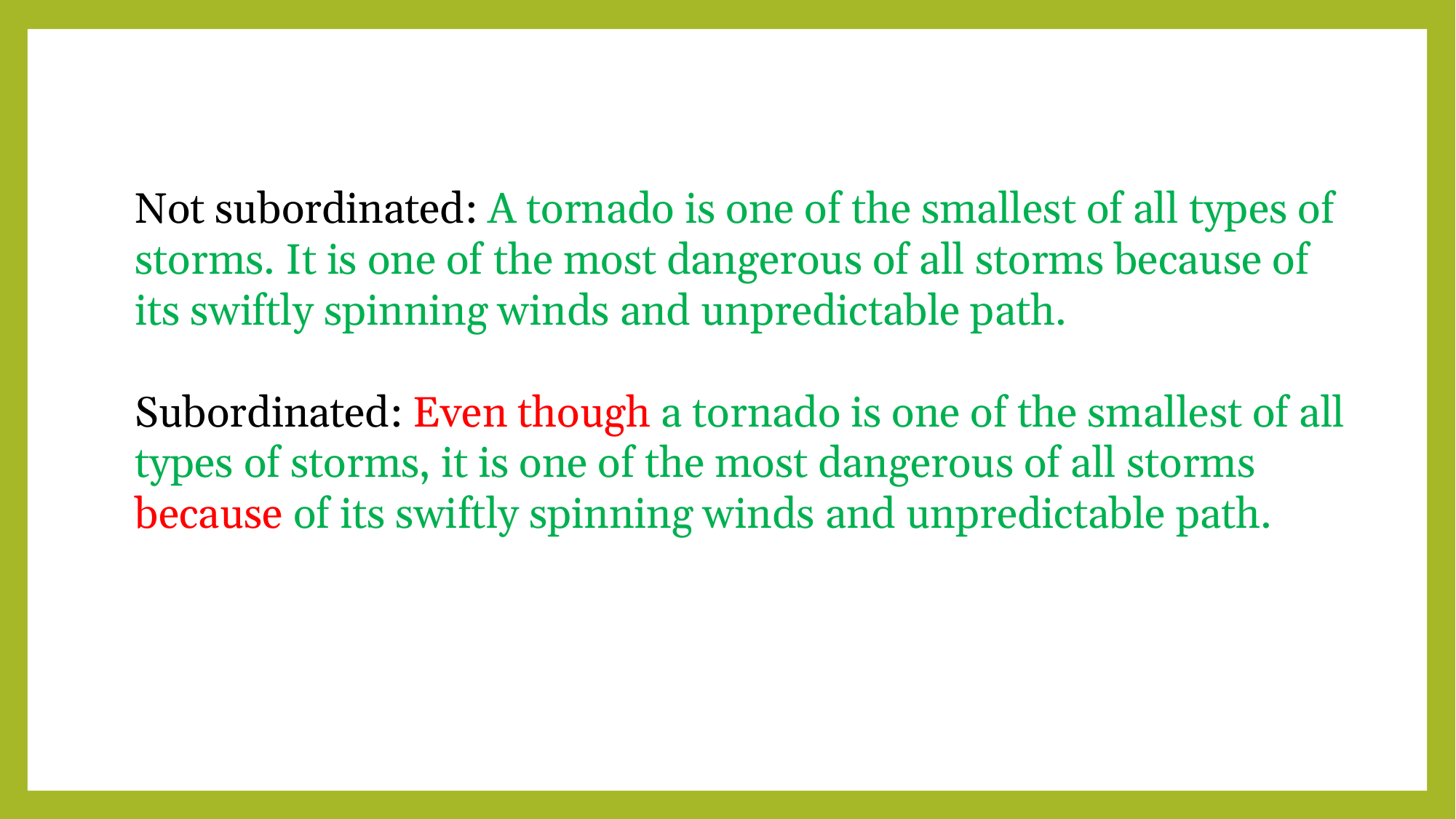

Not subordinated: A tornado is one of the smallest of all types of storms. It is one of the most dangerous of all storms because of its swiftly spinning winds and unpredictable path.

Subordinated: Even though a tornado is one of the smallest of all types of storms, it is one of the most dangerous of all storms because of its swiftly spinning winds and unpredictable path.